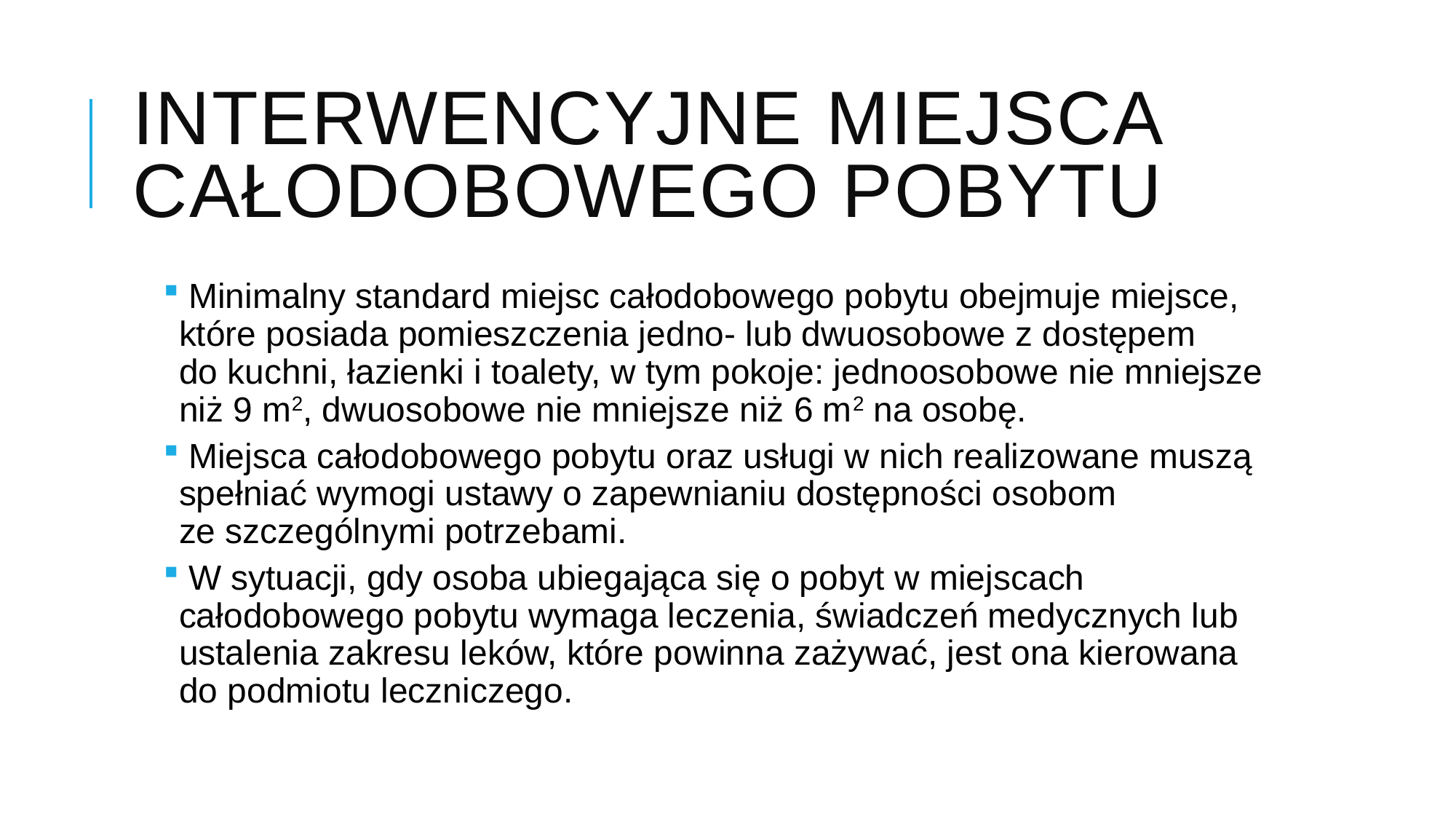

# interwencyjne miejsca całodobowego pobytu
 Minimalny standard miejsc całodobowego pobytu obejmuje miejsce,
które posiada pomieszczenia jedno- lub dwuosobowe z dostępem
do kuchni, łazienki i toalety, w tym pokoje: jednoosobowe nie mniejsze
niż 9 m2, dwuosobowe nie mniejsze niż 6 m2 na osobę.
 Miejsca całodobowego pobytu oraz usługi w nich realizowane muszą spełniać wymogi ustawy o zapewnianiu dostępności osobom
ze szczególnymi potrzebami.
 W sytuacji, gdy osoba ubiegająca się o pobyt w miejscach całodobowego pobytu wymaga leczenia, świadczeń medycznych lub ustalenia zakresu leków, które powinna zażywać, jest ona kierowana do podmiotu leczniczego.